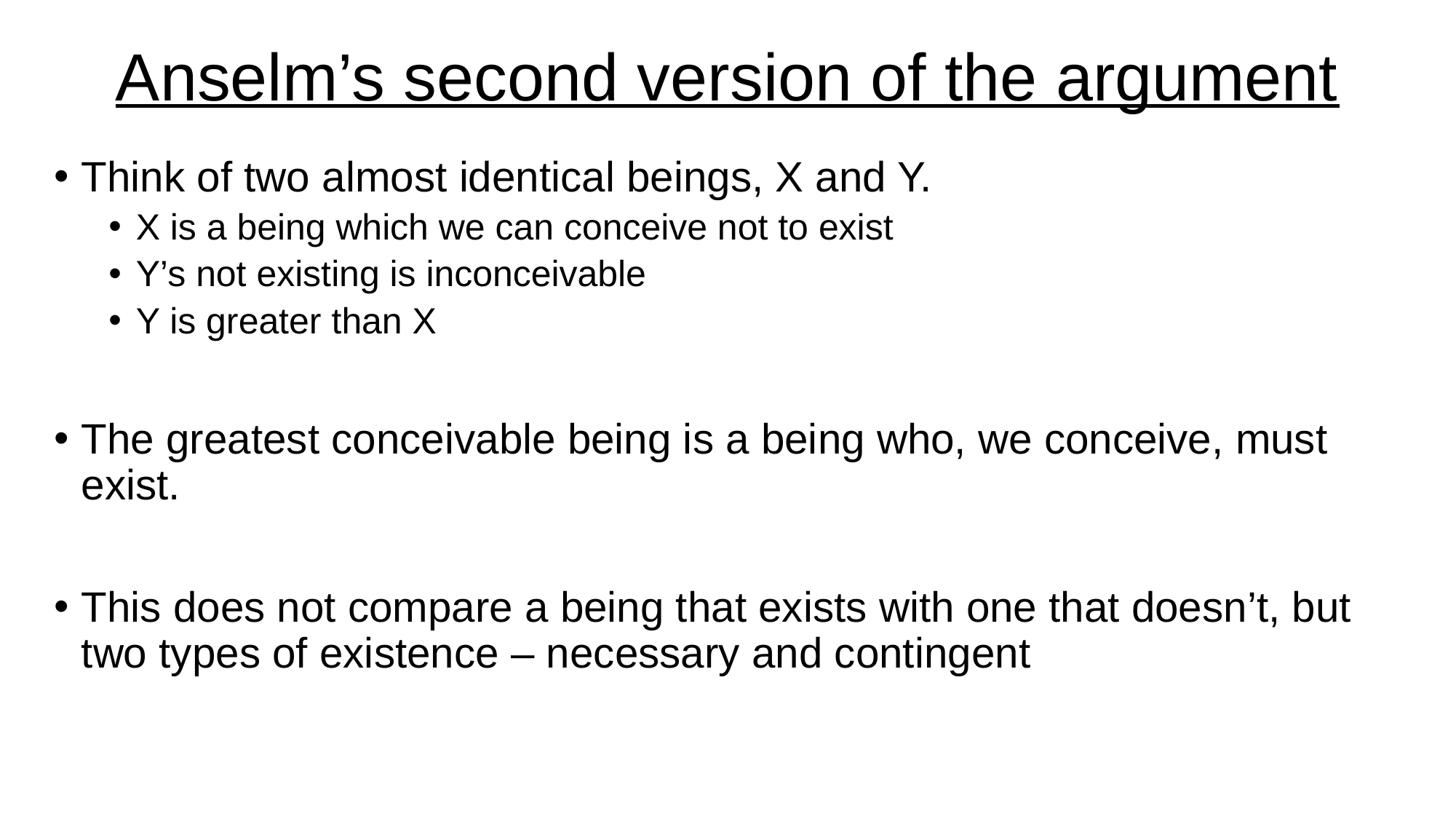

# Anselm’s second version of the argument
Think of two almost identical beings, X and Y.
X is a being which we can conceive not to exist
Y’s not existing is inconceivable
Y is greater than X

The greatest conceivable being is a being who, we conceive, must exist.

This does not compare a being that exists with one that doesn’t, but two types of existence – necessary and contingent